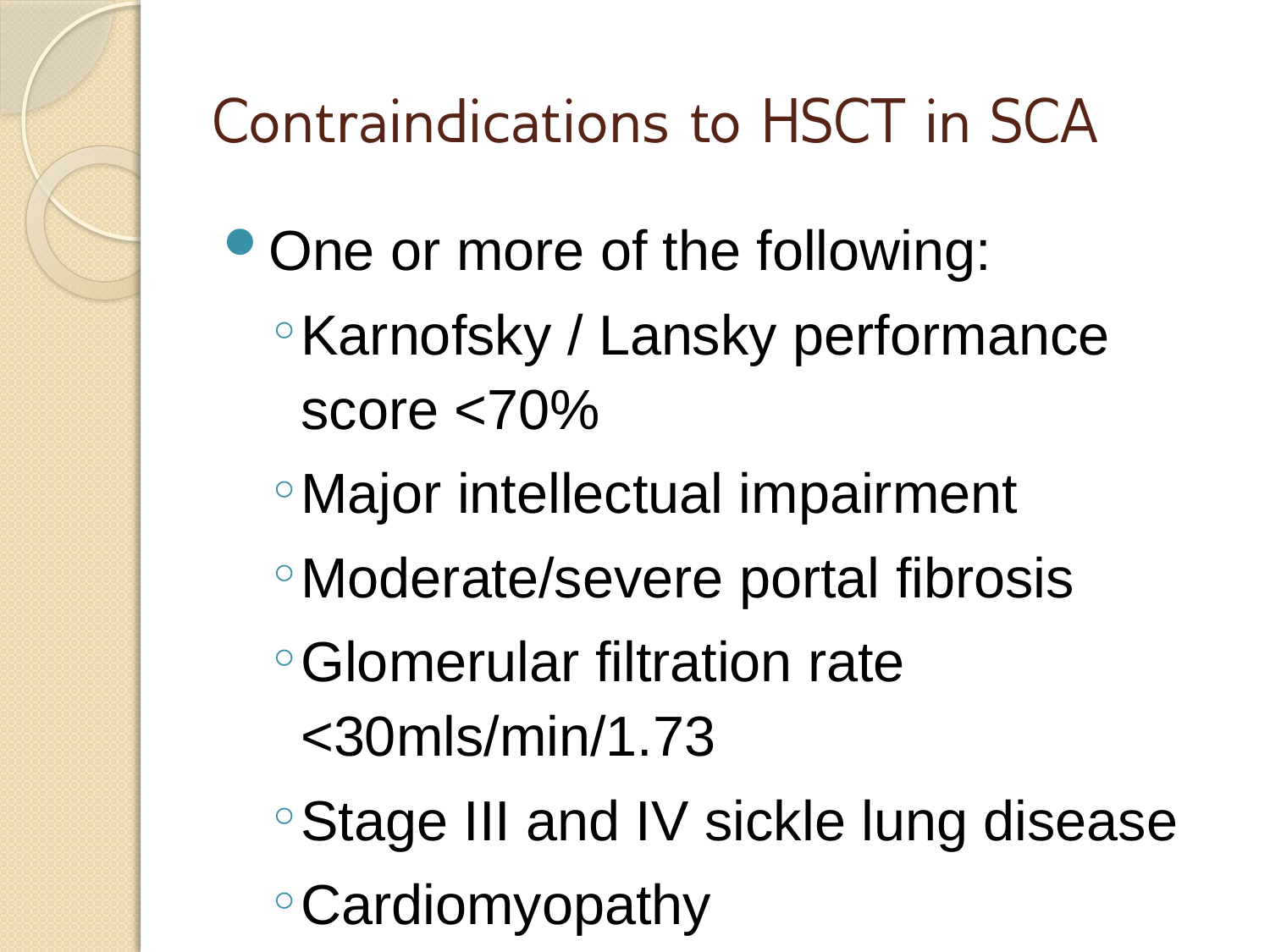

# Contraindications to HSCT in SCA
One or more of the following:
Karnofsky / Lansky performance score <70%
Major intellectual impairment
Moderate/severe portal fibrosis
Glomerular filtration rate <30mls/min/1.73
Stage III and IV sickle lung disease
Cardiomyopathy